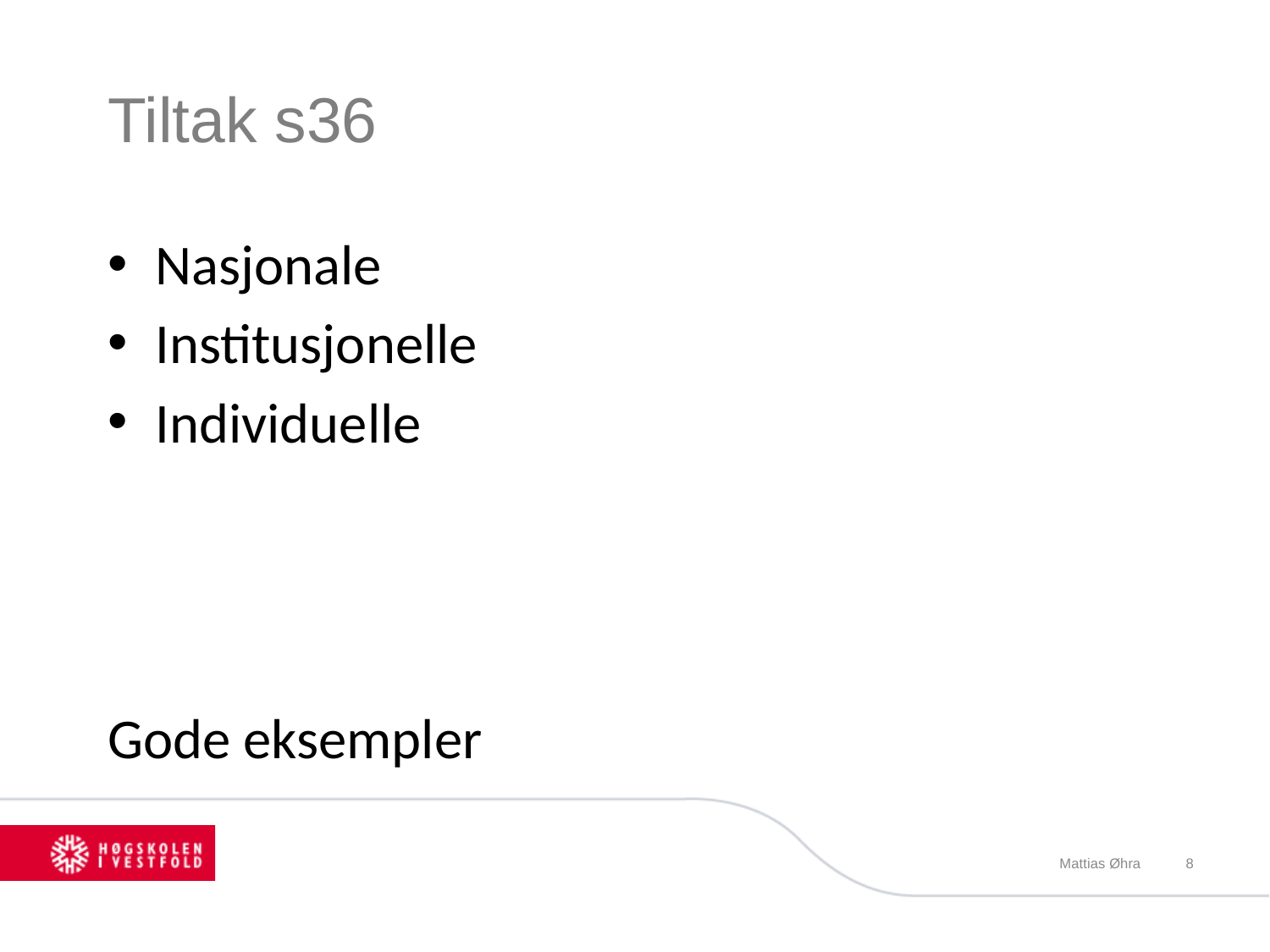

# Tiltak s36
Nasjonale
Institusjonelle
Individuelle

Gode eksempler

Mattias Øhra
8